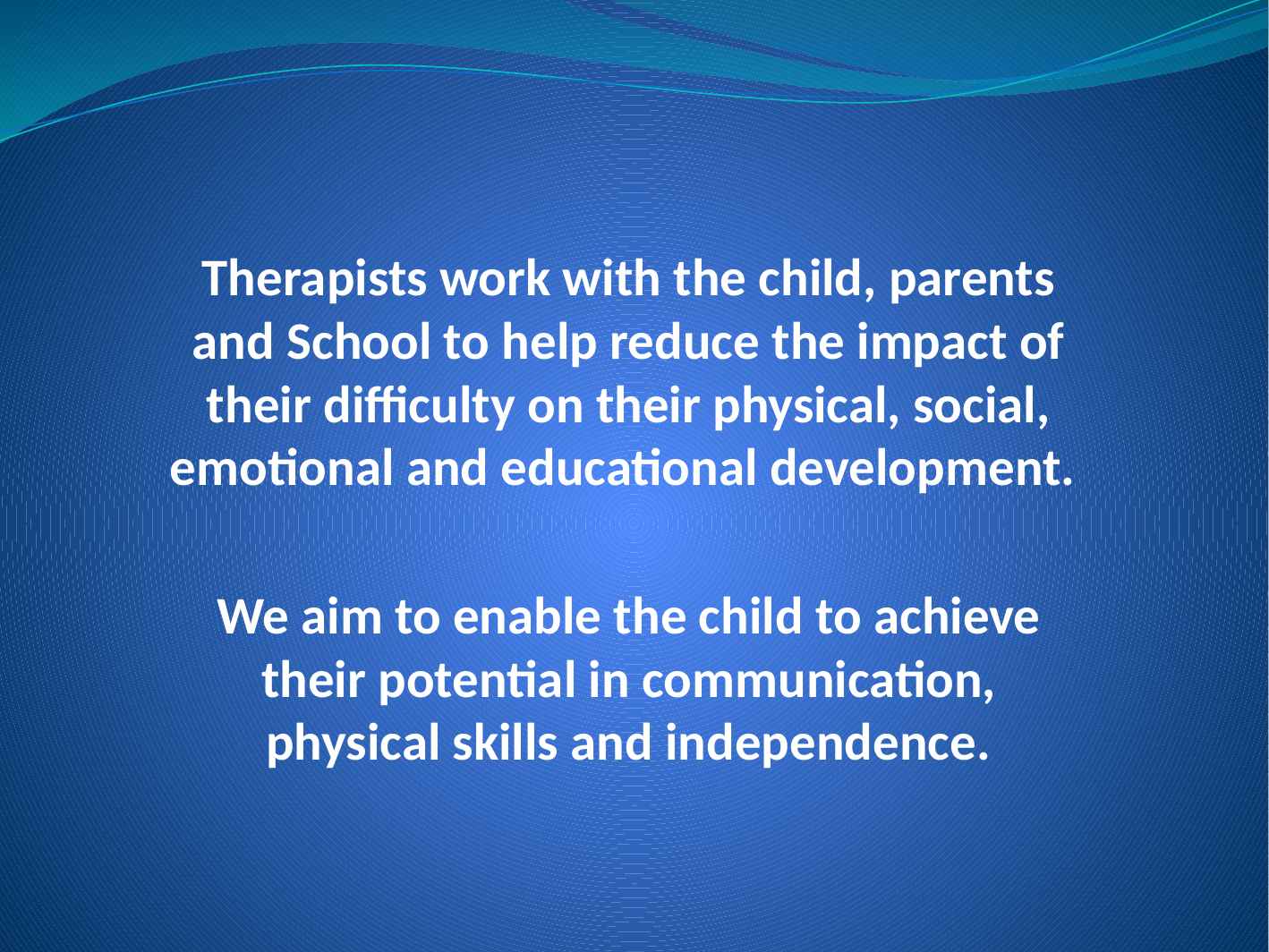

Therapists work with the child, parents and School to help reduce the impact of their difficulty on their physical, social, emotional and educational development.

We aim to enable the child to achieve their potential in communication, physical skills and independence.